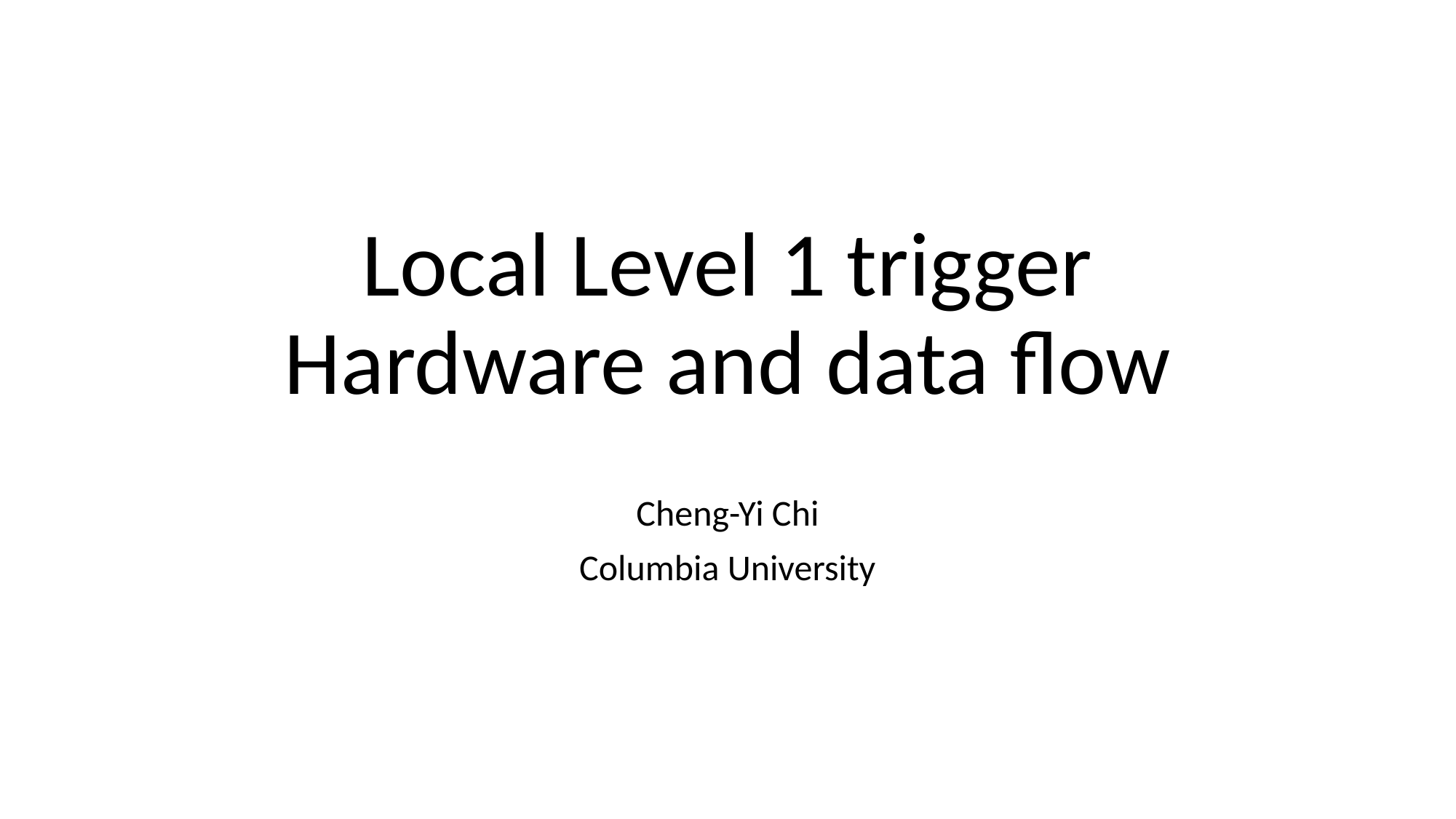

# Local Level 1 trigger Hardware and data flow

Cheng-Yi Chi
Columbia University